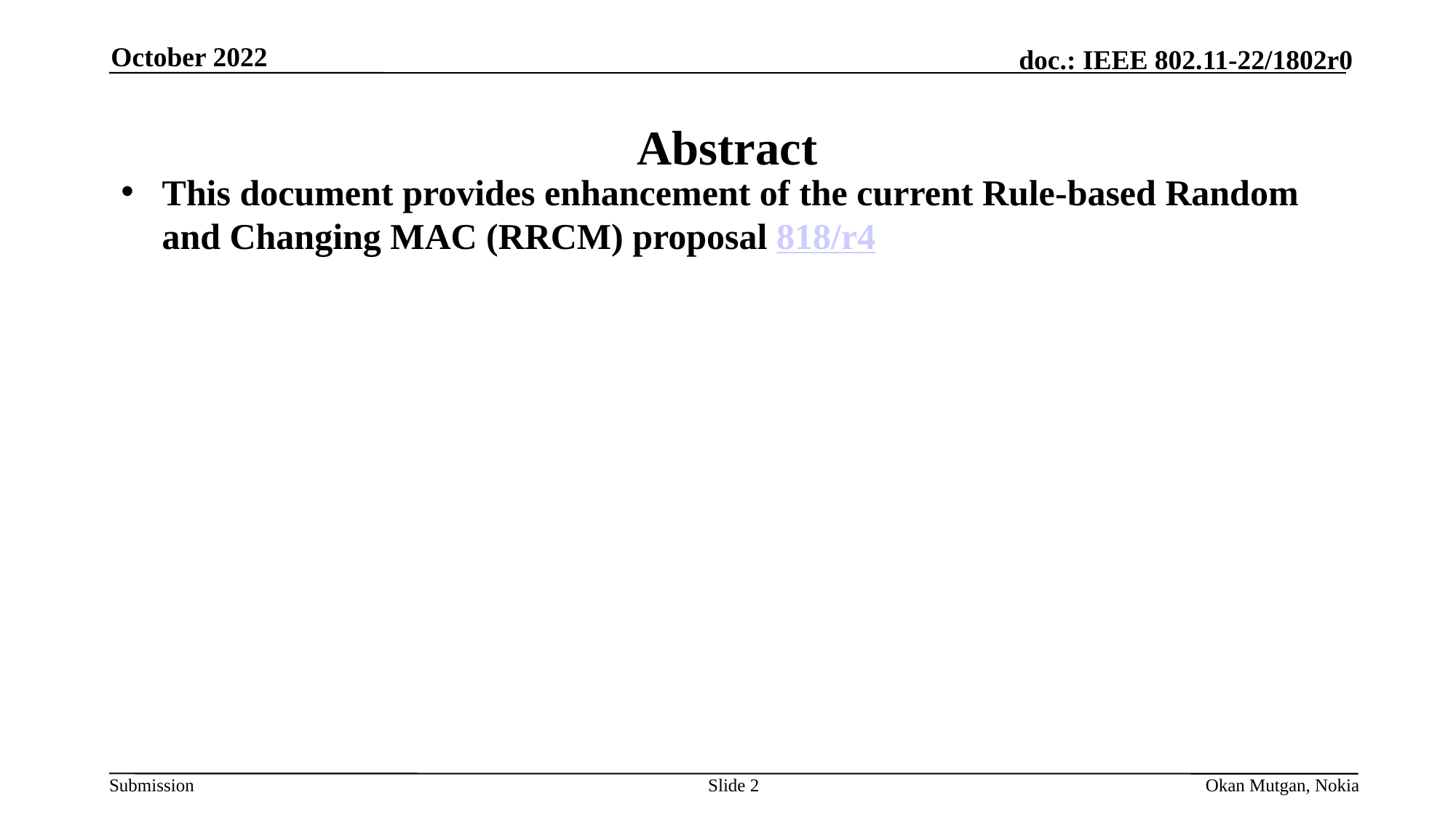

October 2022
# Abstract
This document provides enhancement of the current Rule-based Random and Changing MAC (RRCM) proposal 818/r4

Slide 2
Okan Mutgan, Nokia